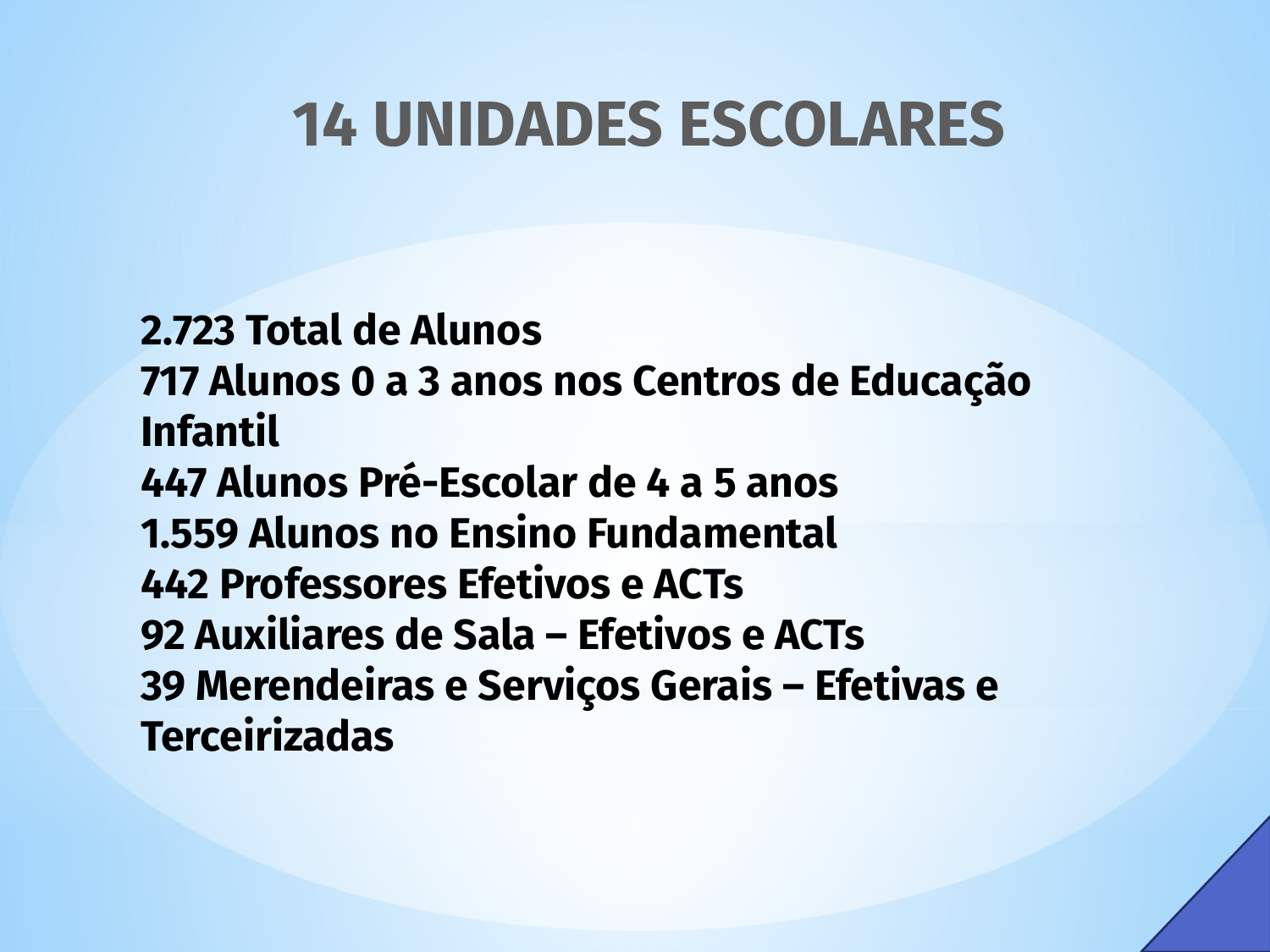

14 UNIDADES ESCOLARES

2.723 Total de Alunos
717 Alunos 0 a 3 anos nos Centros de Educação Infantil
447 Alunos Pré-Escolar de 4 a 5 anos
1.559 Alunos no Ensino Fundamental
442 Professores Efetivos e ACTs
92 Auxiliares de Sala – Efetivos e ACTs
39 Merendeiras e Serviços Gerais – Efetivas e Terceirizadas